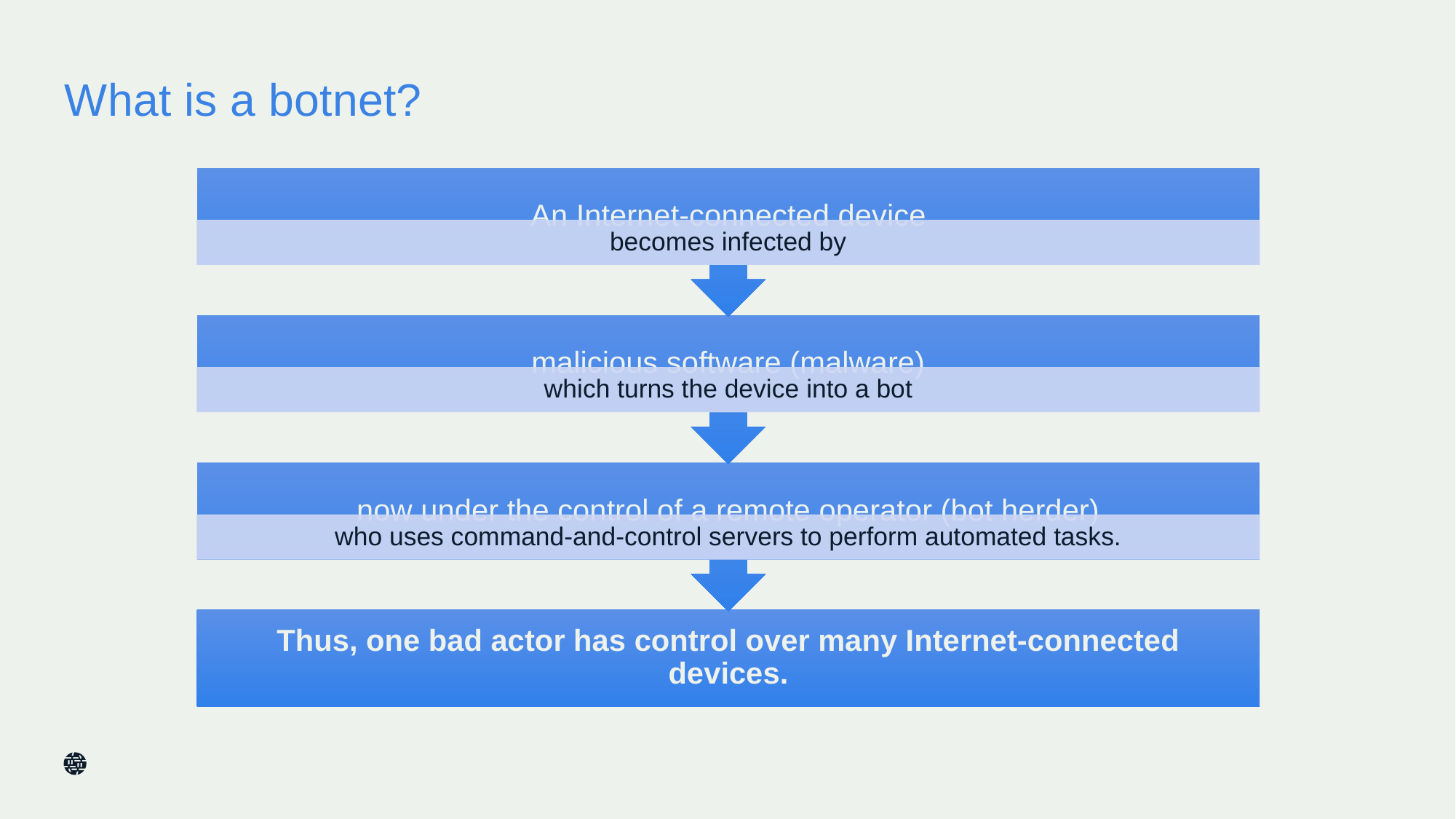

# What is a botnet?
Thus, one bad actor has control over many Internet-connected devices.
now under the control of a remote operator (bot herder)
who uses command-and-control servers to perform automated tasks.
malicious software (malware)
which turns the device into a bot
An Internet-connected device
becomes infected by